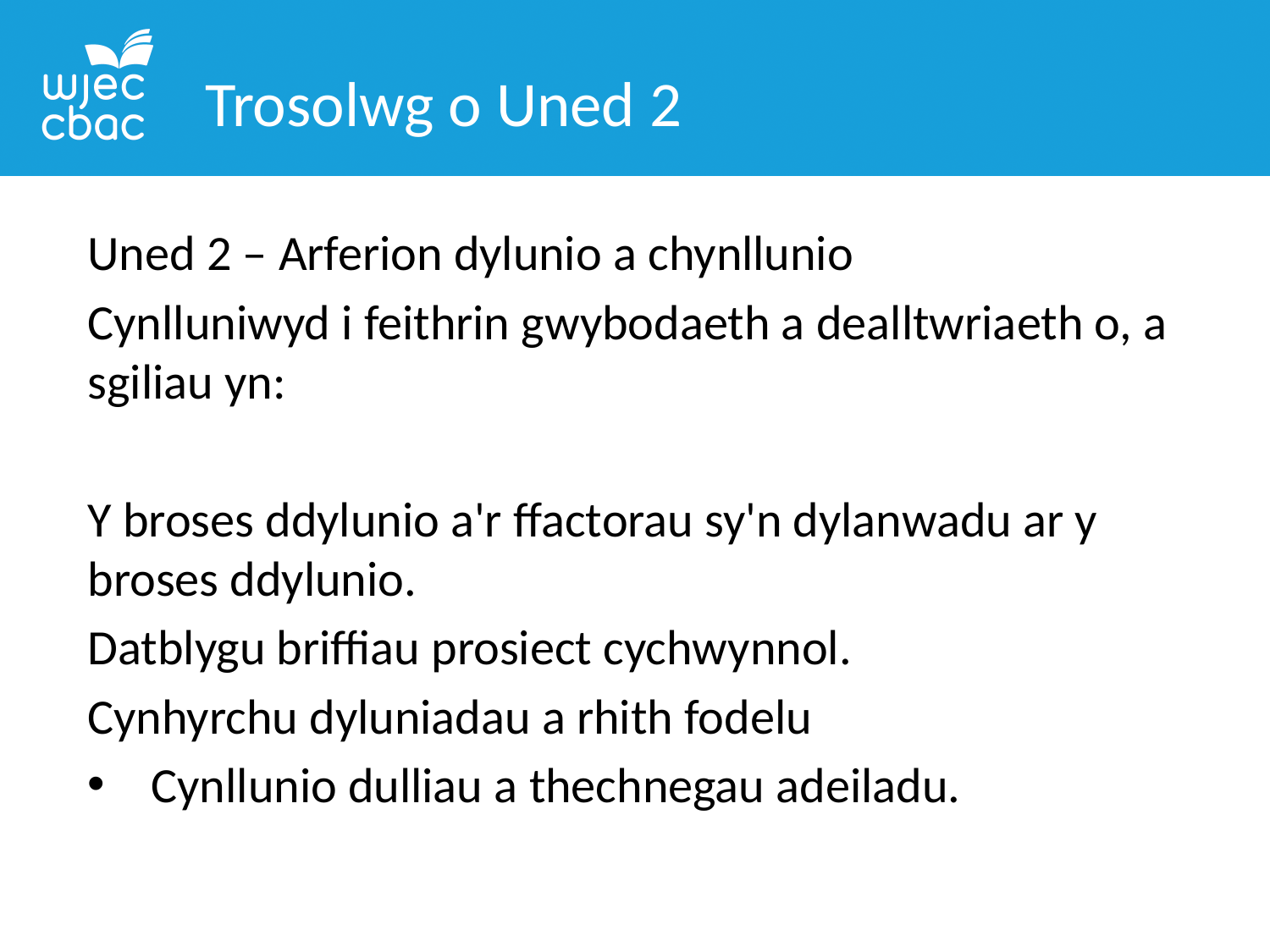

Trosolwg o Uned 2

Uned 2 – Arferion dylunio a chynllunio
Cynlluniwyd i feithrin gwybodaeth a dealltwriaeth o, a sgiliau yn:

Y broses ddylunio a'r ffactorau sy'n dylanwadu ar y broses ddylunio.
Datblygu briffiau prosiect cychwynnol.
Cynhyrchu dyluniadau a rhith fodelu
Cynllunio dulliau a thechnegau adeiladu.